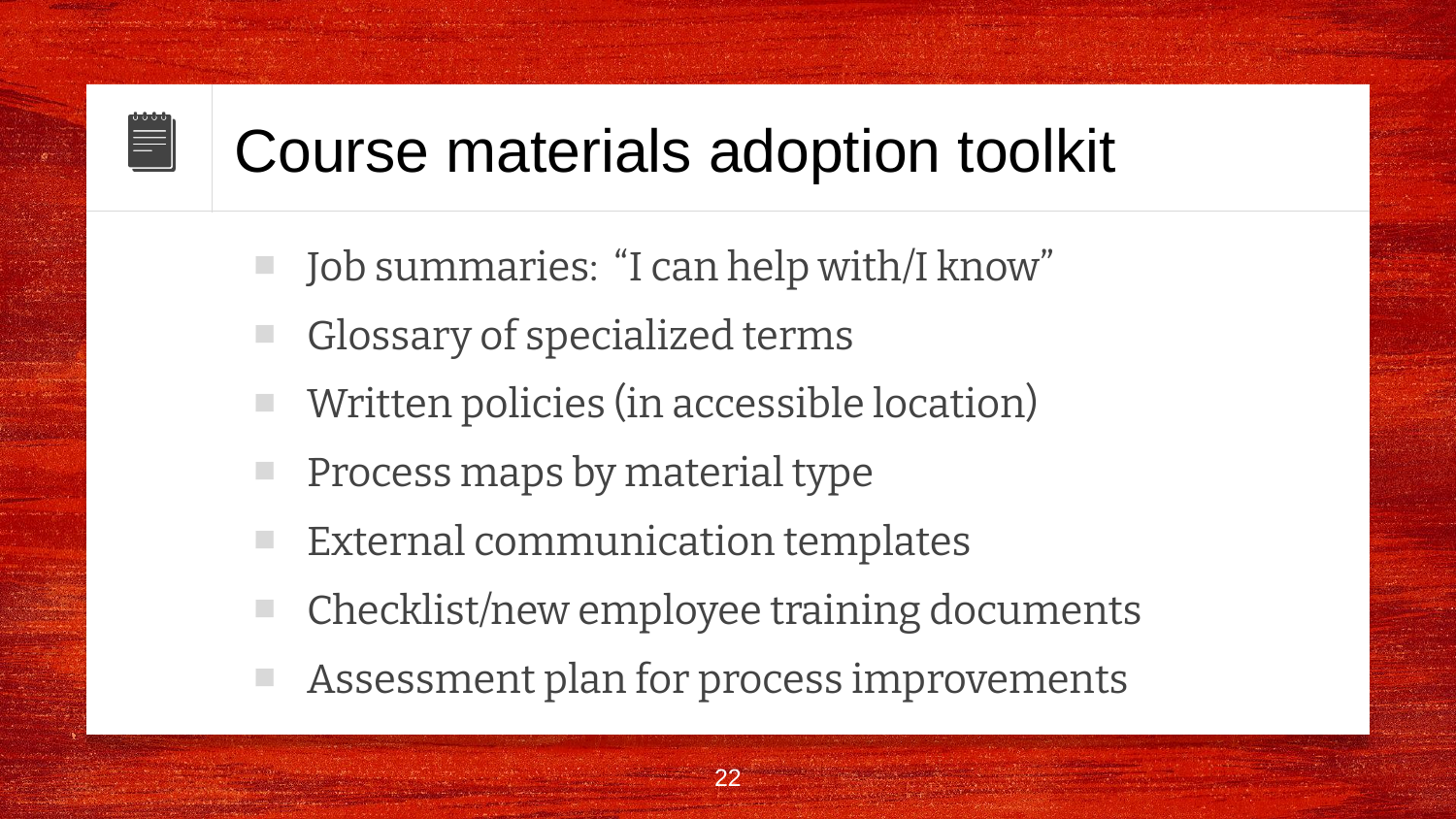

# Course materials adoption toolkit

Job summaries:  “I can help with/I know”
Glossary of specialized terms
Written policies (in accessible location)
Process maps by material type
External communication templates
Checklist/new employee training documents
Assessment plan for process improvements
22